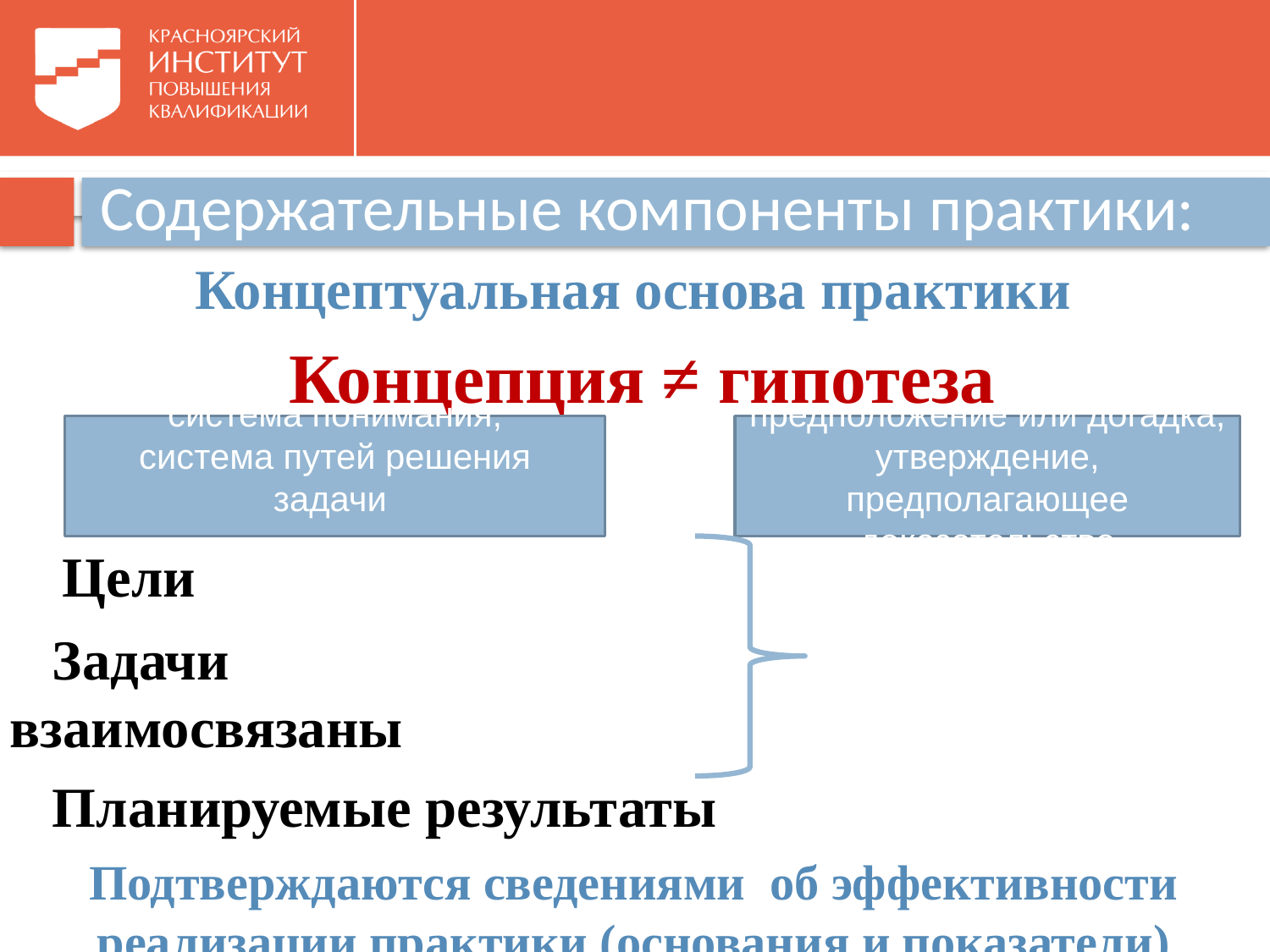

# Содержательные компоненты практики:
Концептуальная основа практики
 Концепция ≠ гипотеза

   Цели
   Задачи                                             взаимосвязаны
   Планируемые результаты
Подтверждаются сведениями  об эффективности реализации практики (основания и показатели)
система понимания;
система путей решения задачи

предположение или догадка; утверждение, предполагающее доказательство